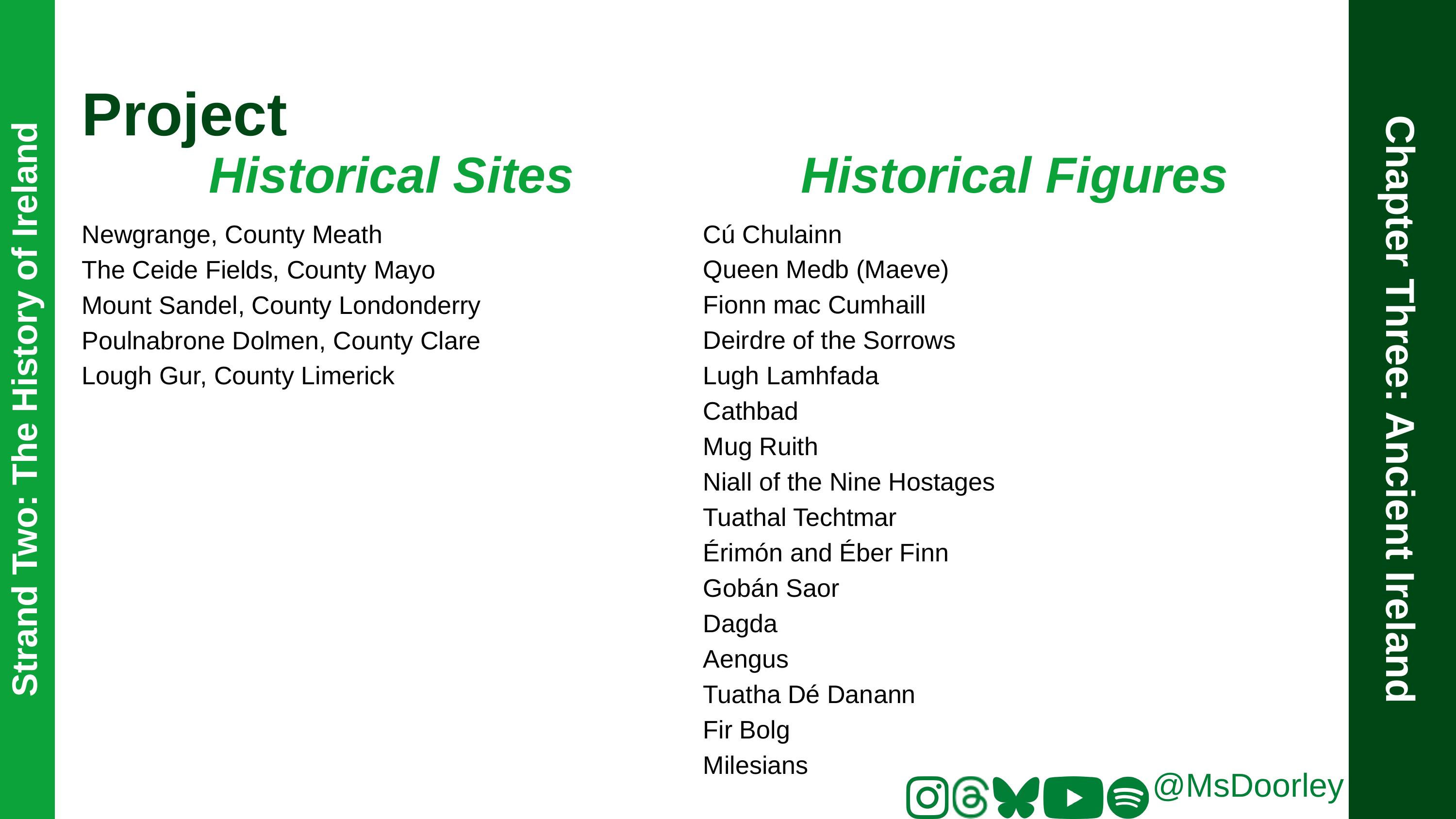

Project
Historical Sites
Historical Figures
Newgrange, County Meath
The Ceide Fields, County Mayo
Mount Sandel, County Londonderry
Poulnabrone Dolmen, County Clare
Lough Gur, County Limerick
Cú Chulainn
Queen Medb (Maeve)
Fionn mac Cumhaill
Deirdre of the Sorrows
Lugh Lamhfada
Cathbad
Mug Ruith
Niall of the Nine Hostages
Tuathal Techtmar
Érimón and Éber Finn
Gobán Saor
Dagda
Aengus
Tuatha Dé Danann
Fir Bolg
Milesians
Chapter Three: Ancient Ireland
Strand Two: The History of Ireland

@MsDoorley